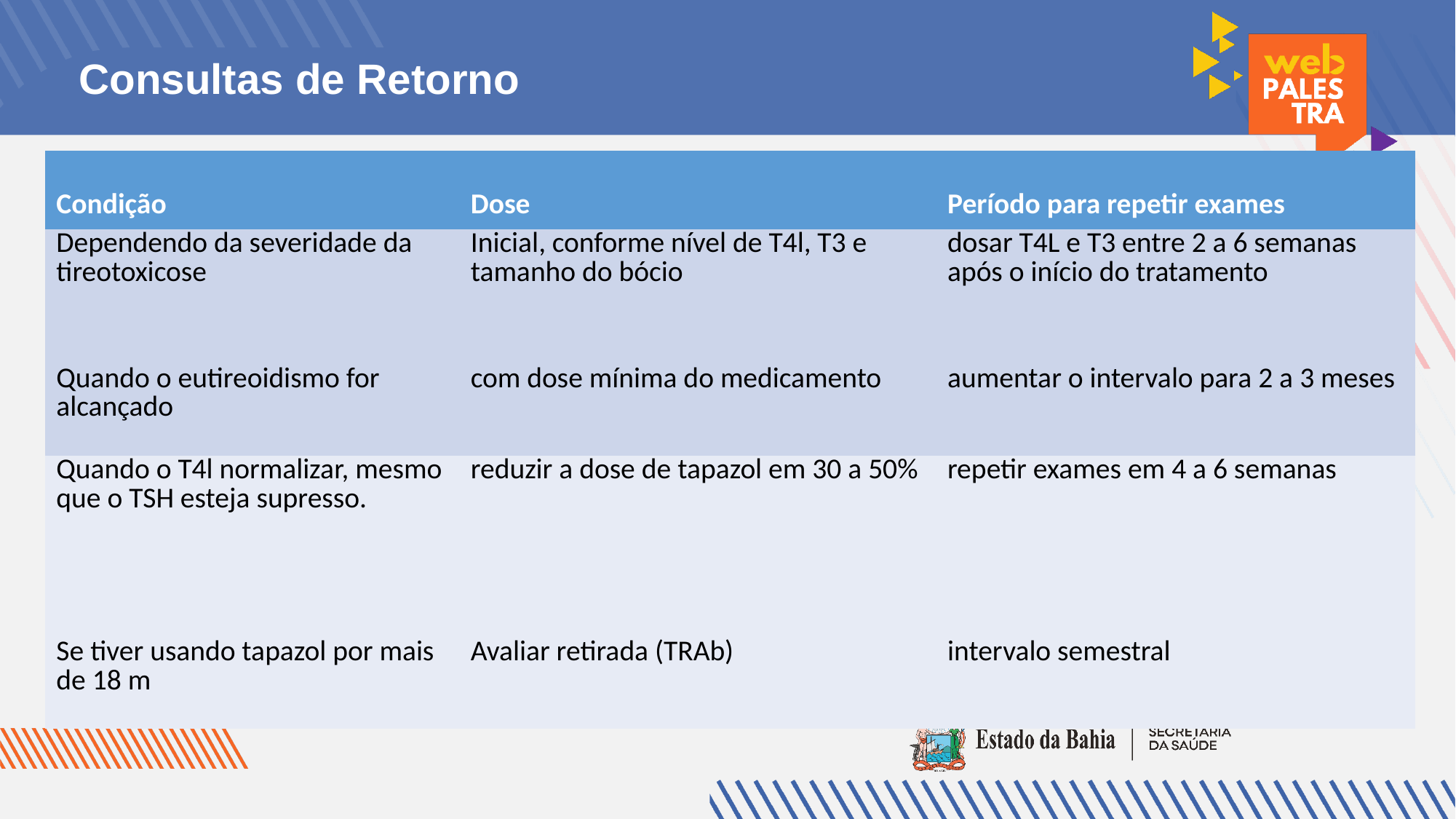

# Consultas de Retorno
| Condição | Dose | Período para repetir exames |
| --- | --- | --- |
| Dependendo da severidade da tireotoxicose | Inicial, conforme nível de T4l, T3 e tamanho do bócio | dosar T4L e T3 entre 2 a 6 semanas após o início do tratamento |
| Quando o eutireoidismo for alcançado | com dose mínima do medicamento | aumentar o intervalo para 2 a 3 meses |
| Quando o T4l normalizar, mesmo que o TSH esteja supresso. | reduzir a dose de tapazol em 30 a 50% | repetir exames em 4 a 6 semanas |
| Se tiver usando tapazol por mais de 18 m | Avaliar retirada (TRAb) | intervalo semestral |